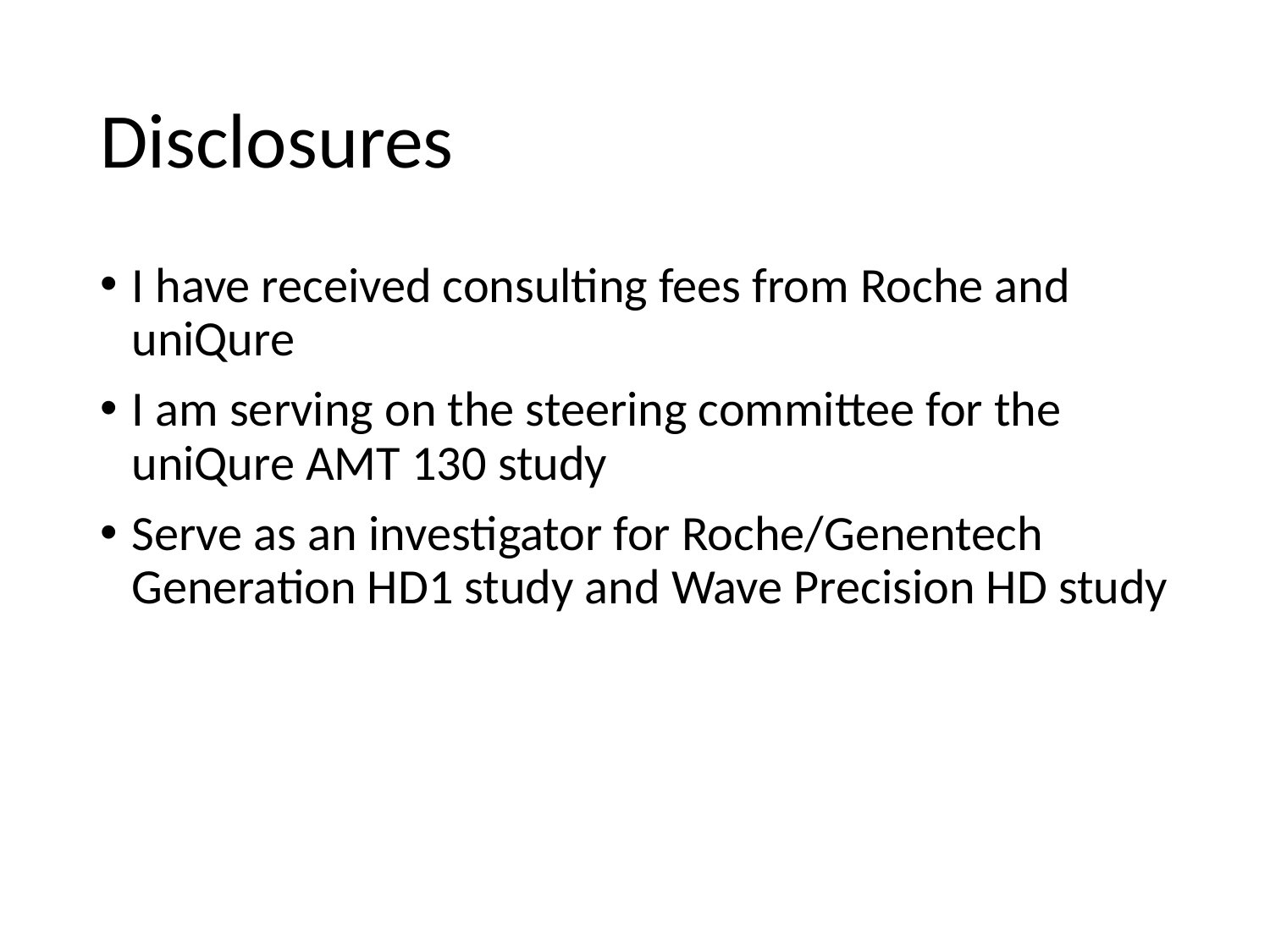

# Disclosures
I have received consulting fees from Roche and uniQure
I am serving on the steering committee for the uniQure AMT 130 study
Serve as an investigator for Roche/Genentech Generation HD1 study and Wave Precision HD study